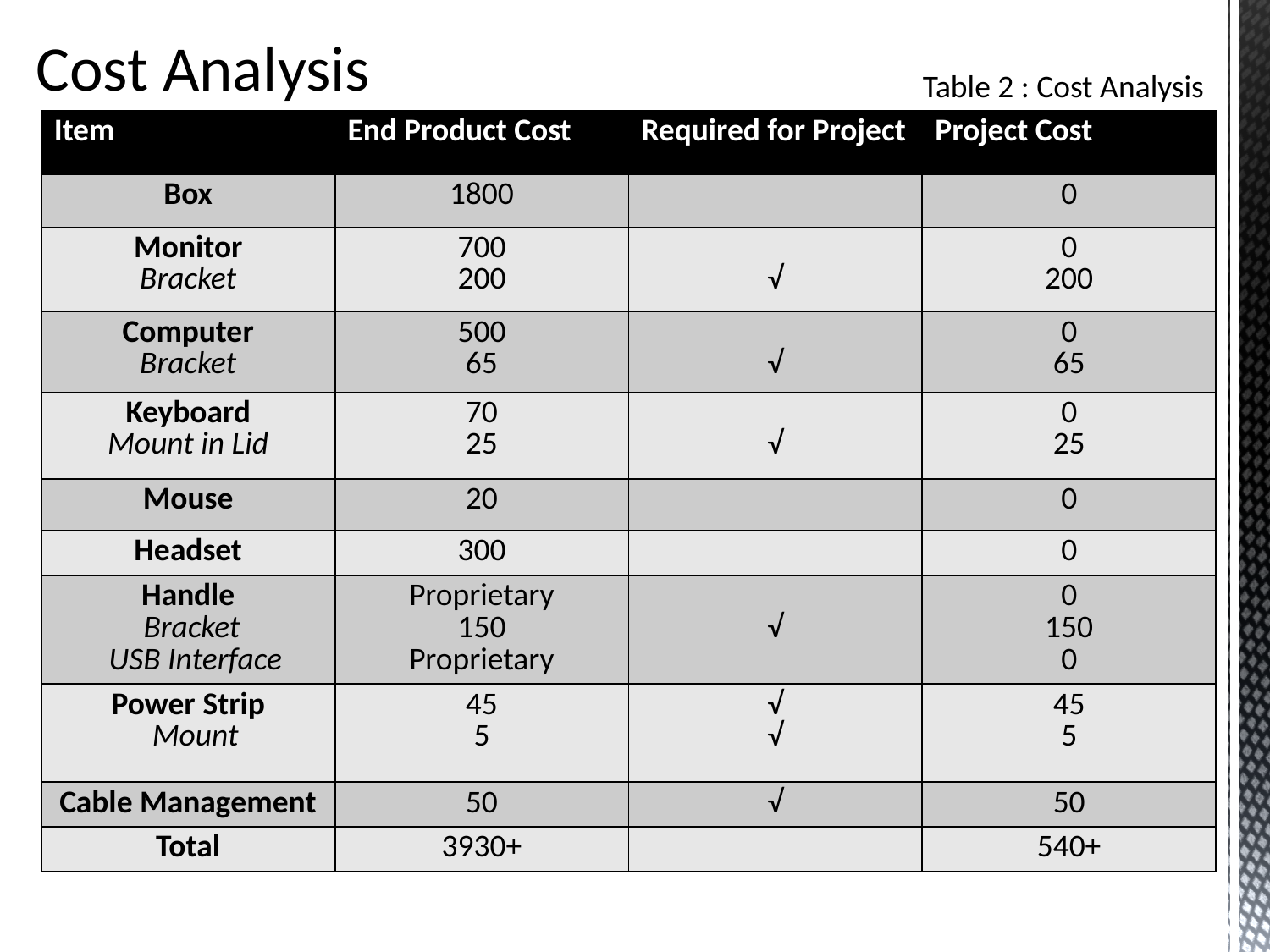

Cost Analysis
Table 2 : Cost Analysis
| Item | End Product Cost | Required for Project | Project Cost |
| --- | --- | --- | --- |
| Box | 1800 |  | 0 |
| Monitor Bracket | 700 200 | √ | 0 200 |
| Computer Bracket | 500 65 | √ | 0 65 |
| Keyboard Mount in Lid | 70 25 | √ | 0 25 |
| Mouse | 20 |  | 0 |
| Headset | 300 |  | 0 |
| Handle Bracket USB Interface | Proprietary 150 Proprietary | √ | 0 150 0 |
| Power Strip Mount | 45 5 | √ √ | 45 5 |
| Cable Management | 50 | √ | 50 |
| Total | 3930+ |  | 540+ |